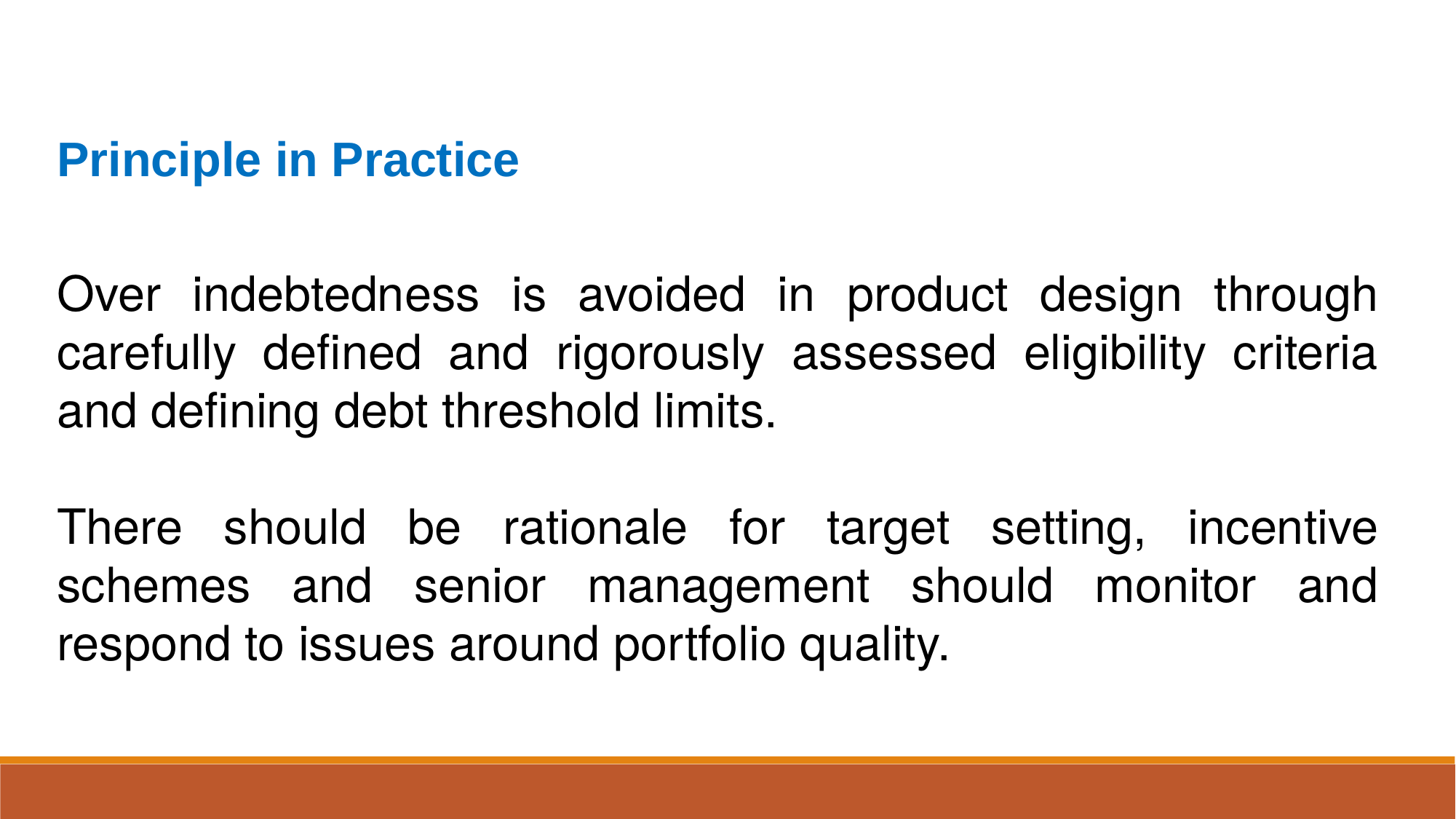

Principle in Practice

Over indebtedness is avoided in product design through carefully defined and rigorously assessed eligibility criteria and defining debt threshold limits.

There should be rationale for target setting, incentive schemes and senior management should monitor and respond to issues around portfolio quality.